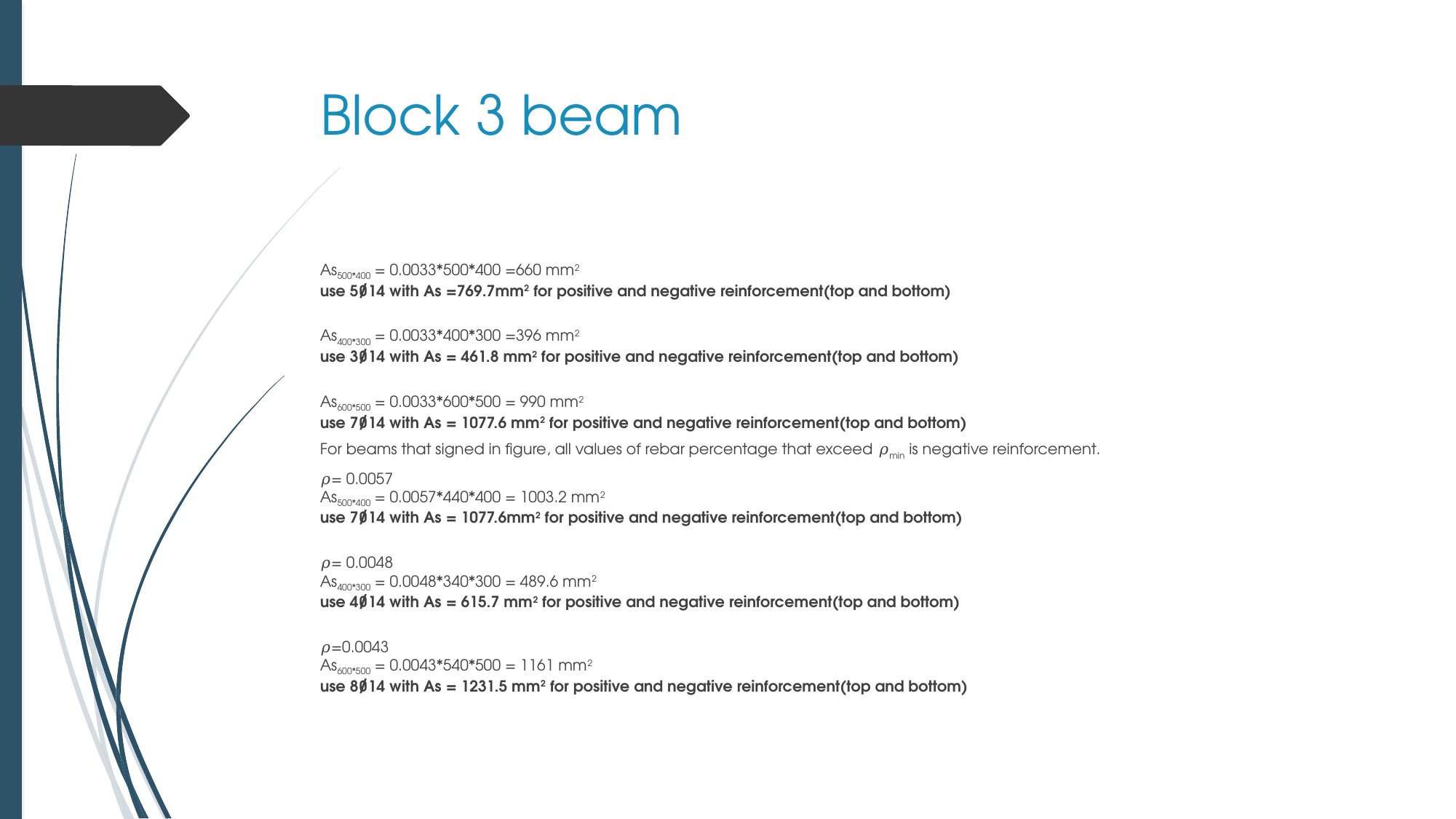

# Block 3 beam
As500*400 = 0.0033*500*400 =660 mm2
use 5∅14 with As =769.7mm2 for positive and negative reinforcement(top and bottom)
As400*300 = 0.0033*400*300 =396 mm2
use 3∅14 with As = 461.8 mm2 for positive and negative reinforcement(top and bottom)
As600*500 = 0.0033*600*500 = 990 mm2
use 7∅14 with As = 1077.6 mm2 for positive and negative reinforcement(top and bottom)
For beams that signed in figure, all values of rebar percentage that exceed 𝜌min is negative reinforcement.
𝜌= 0.0057
As500*400 = 0.0057*440*400 = 1003.2 mm2
use 7∅14 with As = 1077.6mm2 for positive and negative reinforcement(top and bottom)
𝜌= 0.0048
As400*300 = 0.0048*340*300 = 489.6 mm2
use 4∅14 with As = 615.7 mm2 for positive and negative reinforcement(top and bottom)
𝜌=0.0043
As600*500 = 0.0043*540*500 = 1161 mm2
use 8∅14 with As = 1231.5 mm2 for positive and negative reinforcement(top and bottom)